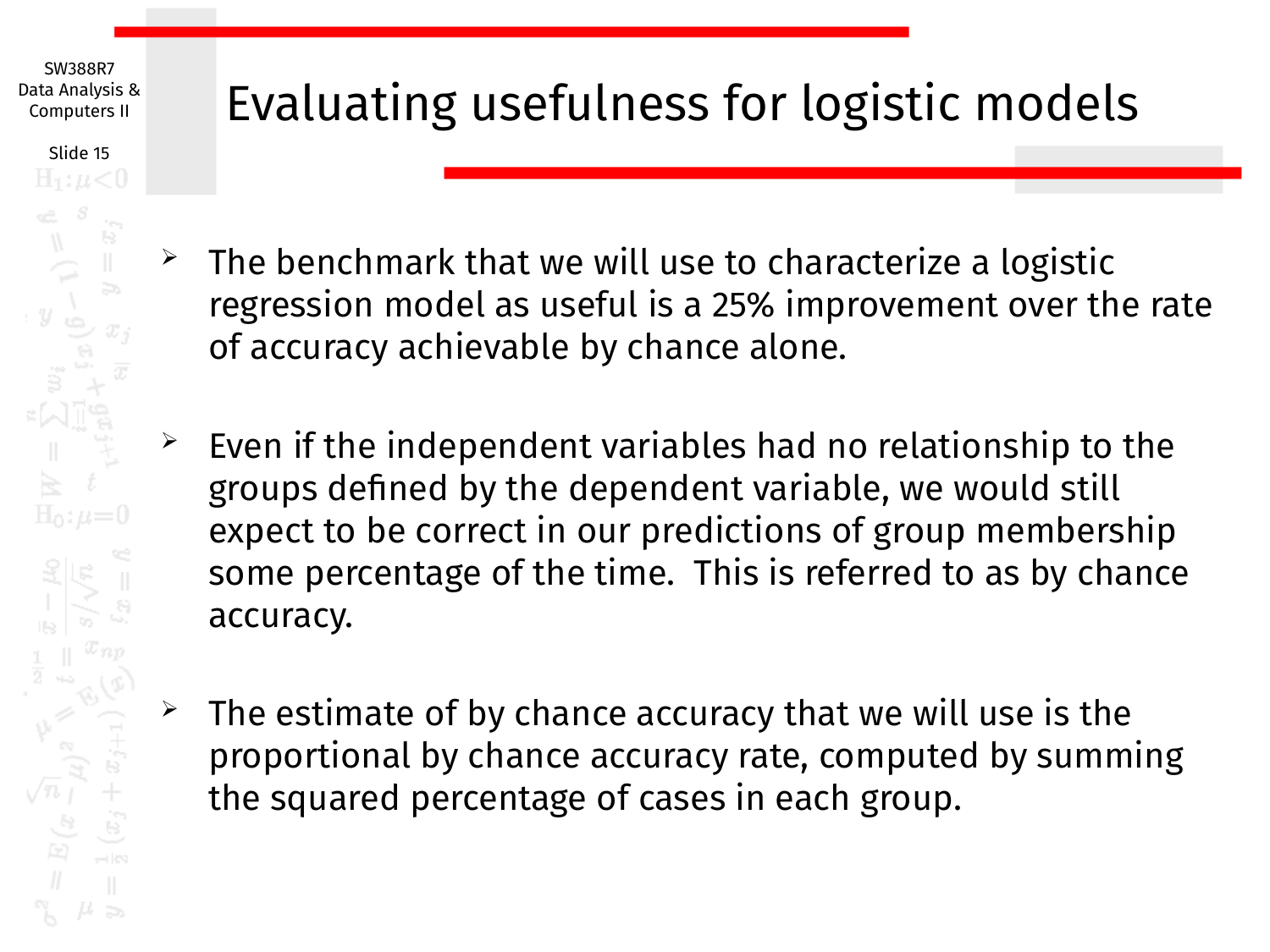

SW388R7
Data Analysis & Computers II

Slide 15
# Evaluating usefulness for logistic models
The benchmark that we will use to characterize a logistic regression model as useful is a 25% improvement over the rate of accuracy achievable by chance alone.

Even if the independent variables had no relationship to the groups defined by the dependent variable, we would still expect to be correct in our predictions of group membership some percentage of the time.  This is referred to as by chance accuracy.

The estimate of by chance accuracy that we will use is the proportional by chance accuracy rate, computed by summing the squared percentage of cases in each group.